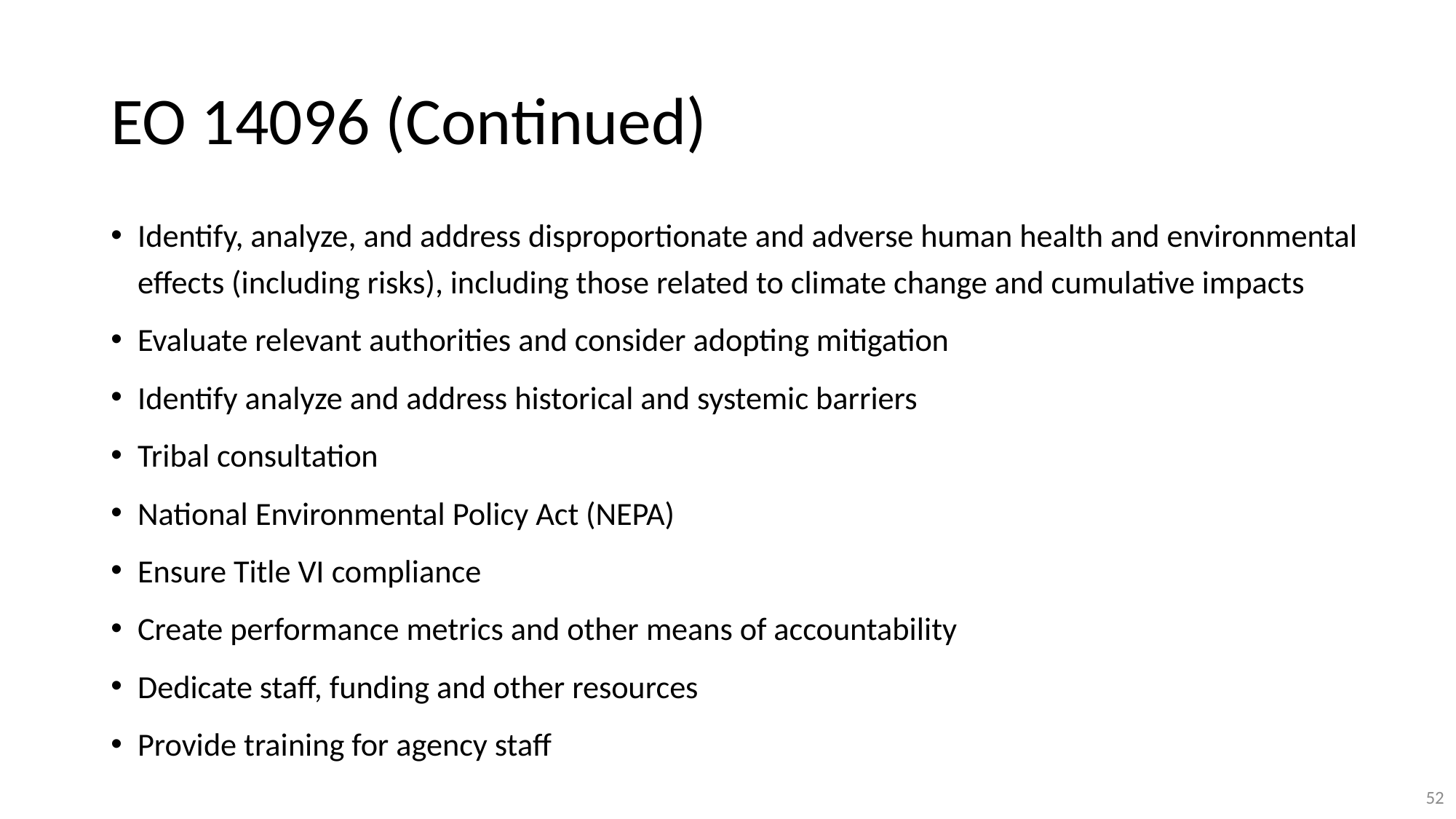

# EO 14096 (Continued)
Identify, analyze, and address disproportionate and adverse human health and environmental effects (including risks), including those related to climate change and cumulative impacts
Evaluate relevant authorities and consider adopting mitigation
Identify analyze and address historical and systemic barriers
Tribal consultation
National Environmental Policy Act (NEPA)
Ensure Title VI compliance
Create performance metrics and other means of accountability
Dedicate staff, funding and other resources
Provide training for agency staff
52